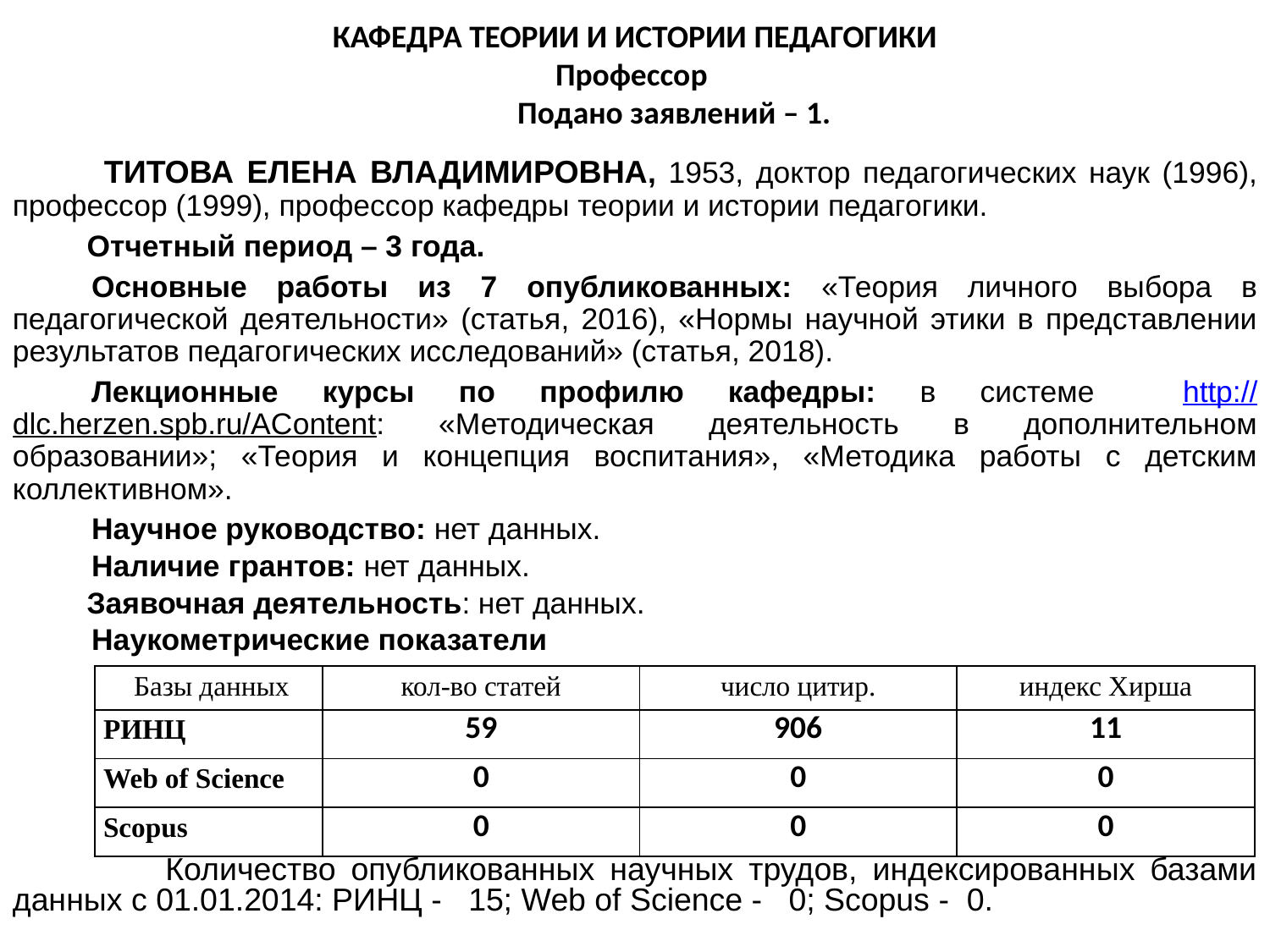

КАФЕДРА ТЕОРИИ И ИСТОРИИ ПЕДАГОГИКИ
Профессор
           Подано заявлений – 1.
	 ТИТОВА ЕЛЕНА ВЛАДИМИРОВНА, 1953, доктор педагогических наук (1996), профессор (1999), профессор кафедры теории и истории педагогики.
         Отчетный период – 3 года.
	Основные работы из 7 опубликованных: «Теория личного выбора в педагогической деятельности» (статья, 2016), «Нормы научной этики в представлении результатов педагогических исследований» (статья, 2018).
	Лекционные курсы по профилю кафедры: в системе  http://dlc.herzen.spb.ru/AContent: «Методическая деятельность в дополнительном образовании»; «Теория и концепция воспитания», «Методика работы с детским коллективном».
	Научное руководство: нет данных.
	Наличие грантов: нет данных.
         Заявочная деятельность: нет данных.
	Наукометрические показатели

          Количество опубликованных научных трудов, индексированных базами данных с 01.01.2014: РИНЦ -   15; Web of Science -   0; Scopus -  0.

| Базы данных | кол-во статей | число цитир. | индекс Хирша |
| --- | --- | --- | --- |
| РИНЦ | 59 | 906 | 11 |
| Web of Science | 0 | 0 | 0 |
| Scopus | 0 | 0 | 0 |